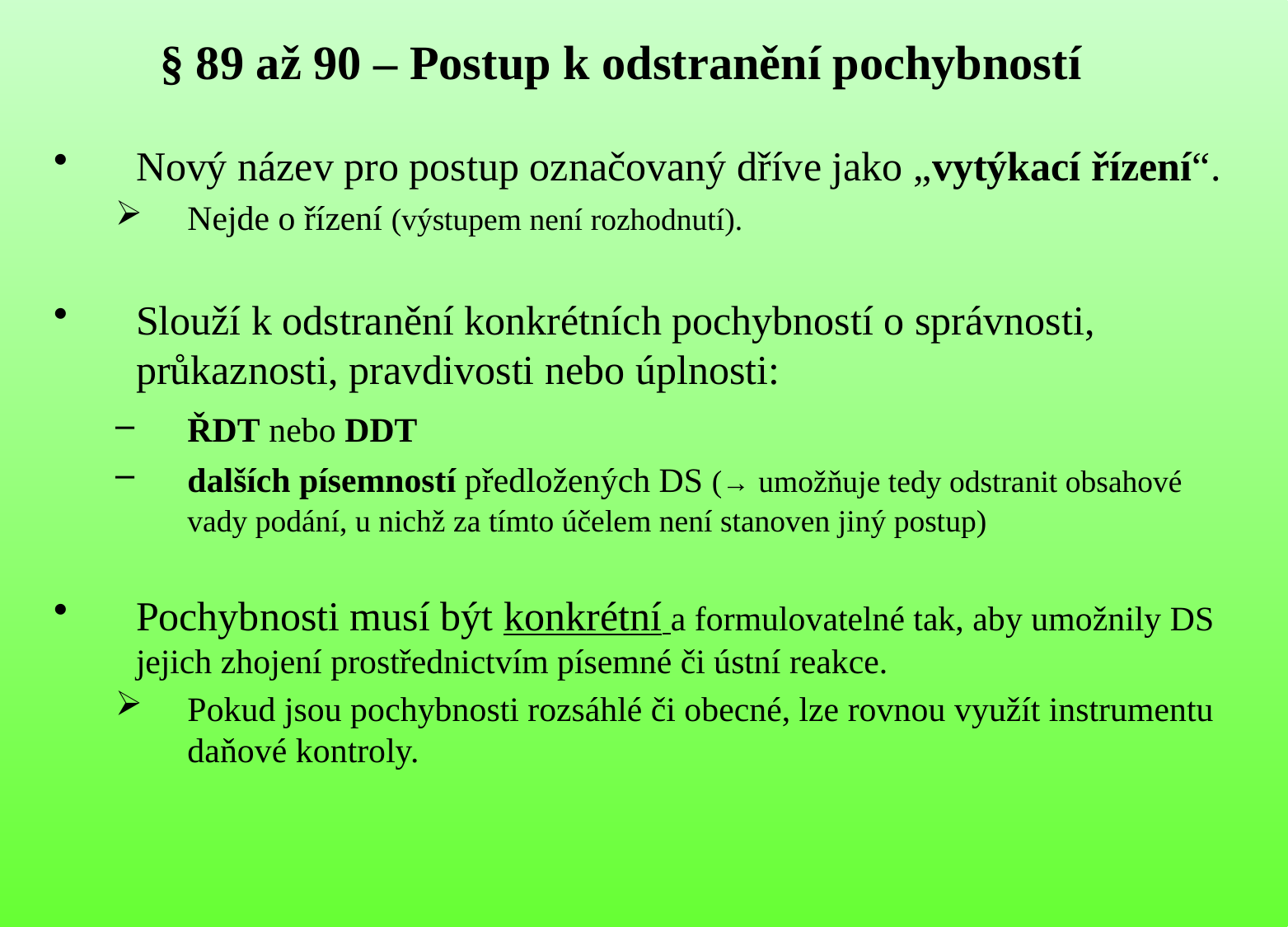

# § 89 až 90 – Postup k odstranění pochybností
Nový název pro postup označovaný dříve jako „vytýkací řízení“.
Nejde o řízení (výstupem není rozhodnutí).

Slouží k odstranění konkrétních pochybností o správnosti, průkaznosti, pravdivosti nebo úplnosti:
ŘDT nebo DDT
dalších písemností předložených DS (→ umožňuje tedy odstranit obsahové vady podání, u nichž za tímto účelem není stanoven jiný postup)

Pochybnosti musí být konkrétní a formulovatelné tak, aby umožnily DS jejich zhojení prostřednictvím písemné či ústní reakce.
Pokud jsou pochybnosti rozsáhlé či obecné, lze rovnou využít instrumentu daňové kontroly.